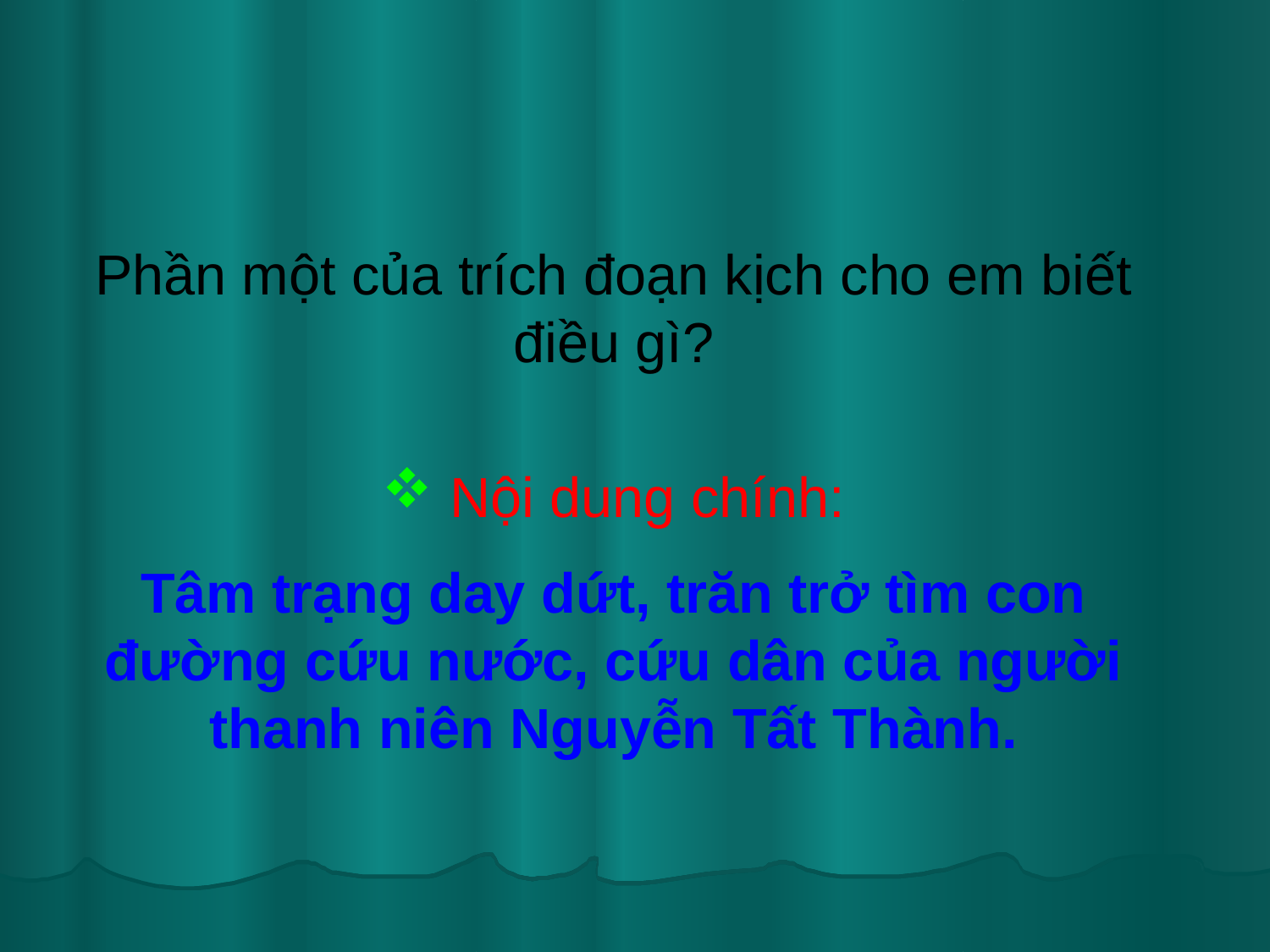

Phần một của trích đoạn kịch cho em biết điều gì?
 Nội dung chính:
Tâm trạng day dứt, trăn trở tìm con đường cứu nước, cứu dân của người thanh niên Nguyễn Tất Thành.